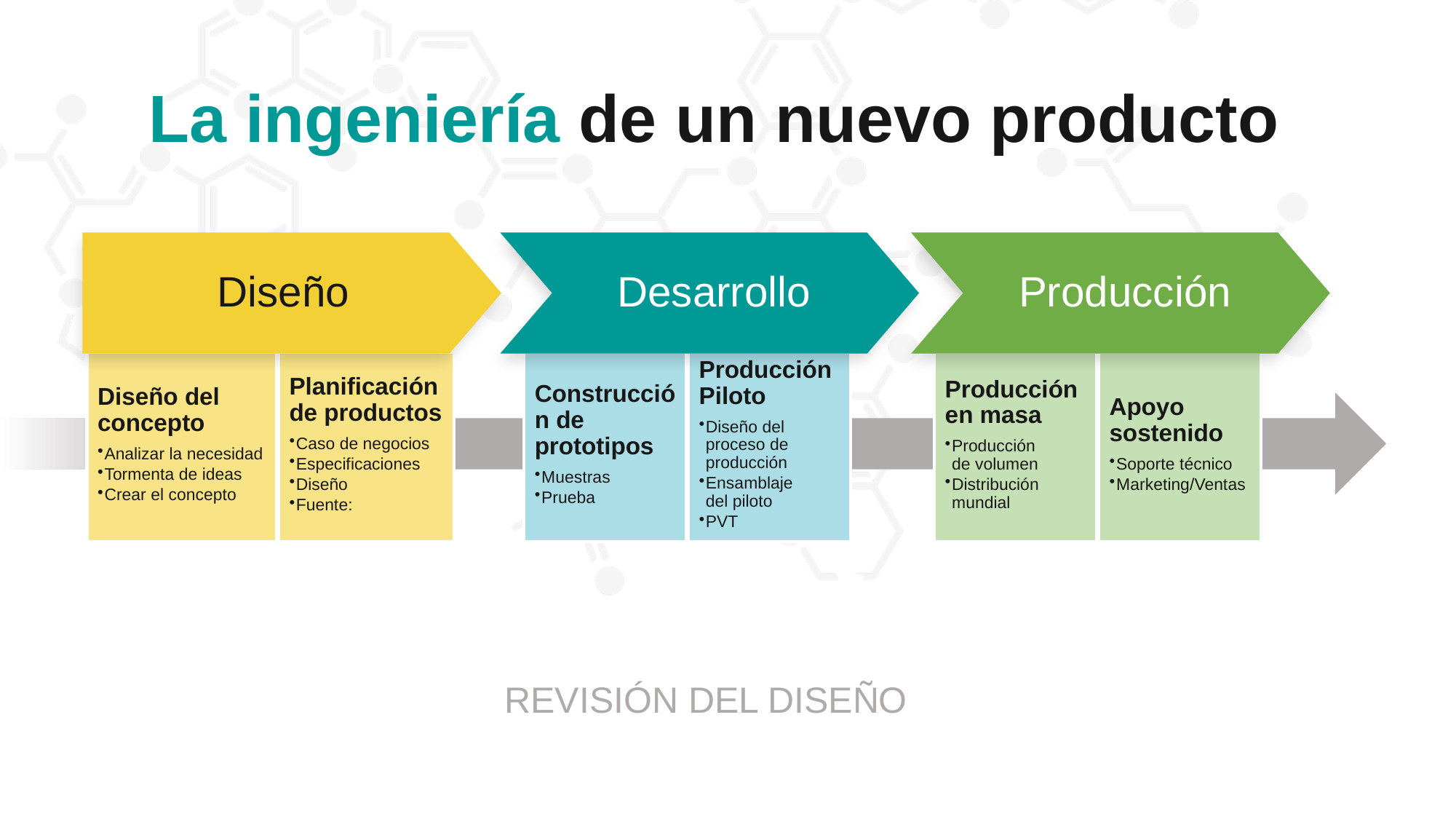

REVISIÓN DEL DISEÑO

La ingeniería de un nuevo producto
Diseño
Desarrollo
Producción
Diseño del concepto
Analizar la necesidad
Tormenta de ideas
Crear el concepto
Planificación de productos
Caso de negocios
Especificaciones
Diseño
Fuente:
Construcción de prototipos
Muestras
Prueba
Producción Piloto
Diseño del proceso de producción
Ensamblaje
del piloto
PVT
Producción en masa
Producción
de volumen
Distribución mundial
Apoyo sostenido
Soporte técnico
Marketing/Ventas